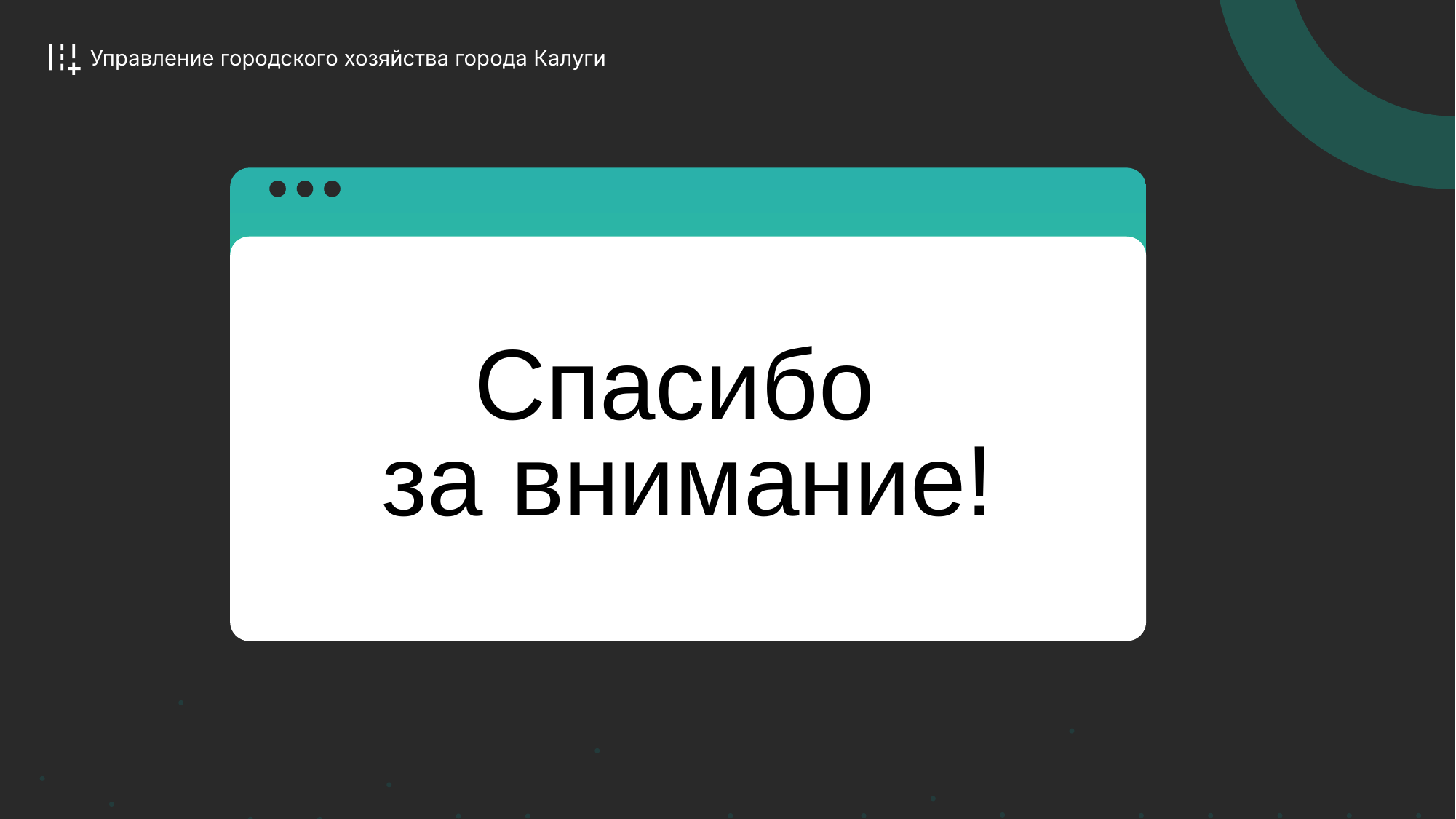

Управление городского хозяйства города Калуги

Спасибо
за внимание!